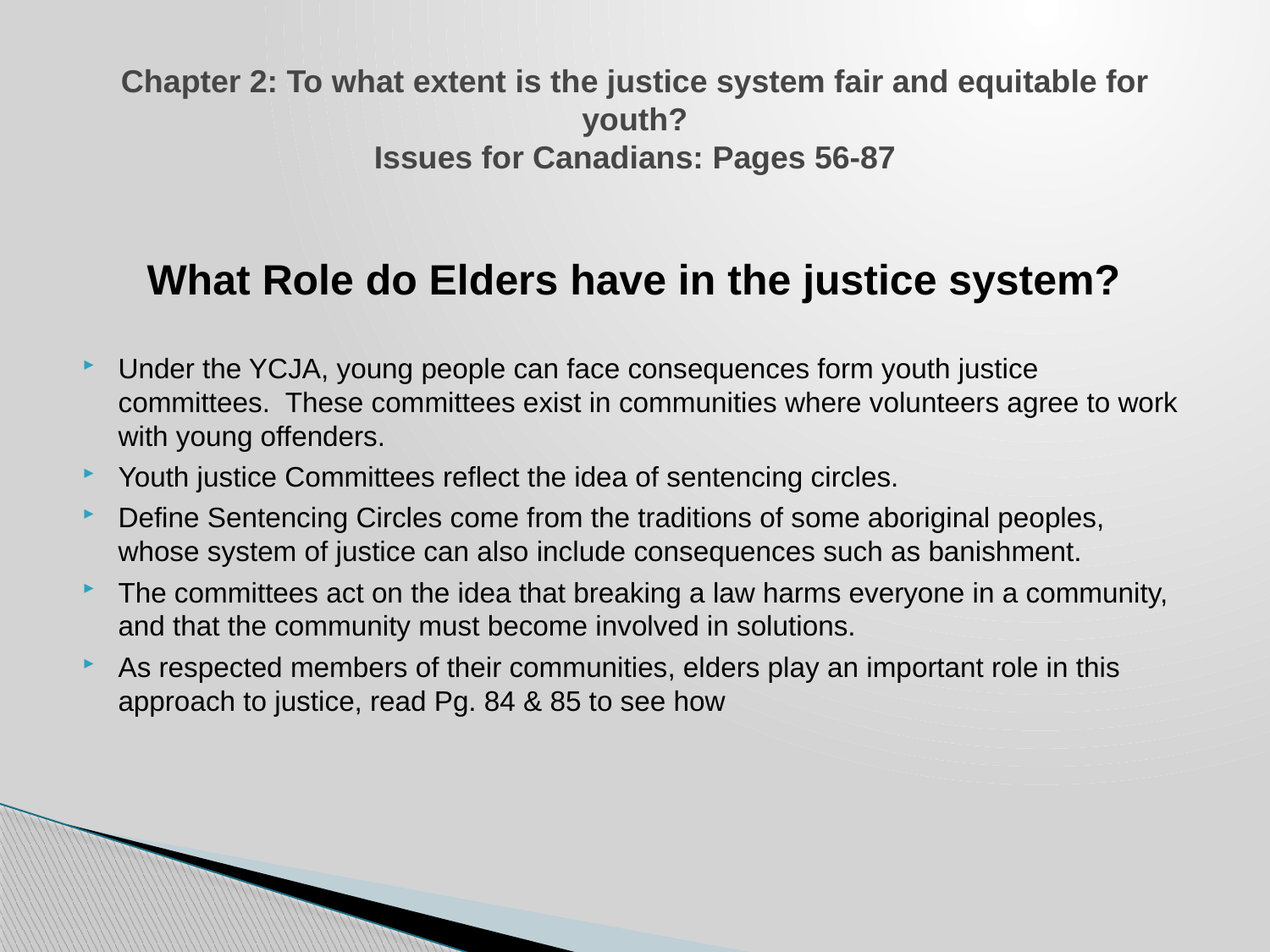

# Chapter 2: To what extent is the justice system fair and equitable for youth? Issues for Canadians: Pages 56-87
What Role do Elders have in the justice system?

Under the YCJA, young people can face consequences form youth justice committees.  These committees exist in communities where volunteers agree to work with young offenders.
Youth justice Committees reflect the idea of sentencing circles.
Define Sentencing Circles come from the traditions of some aboriginal peoples, whose system of justice can also include consequences such as banishment.
The committees act on the idea that breaking a law harms everyone in a community, and that the community must become involved in solutions.
As respected members of their communities, elders play an important role in this approach to justice, read Pg. 84 & 85 to see how